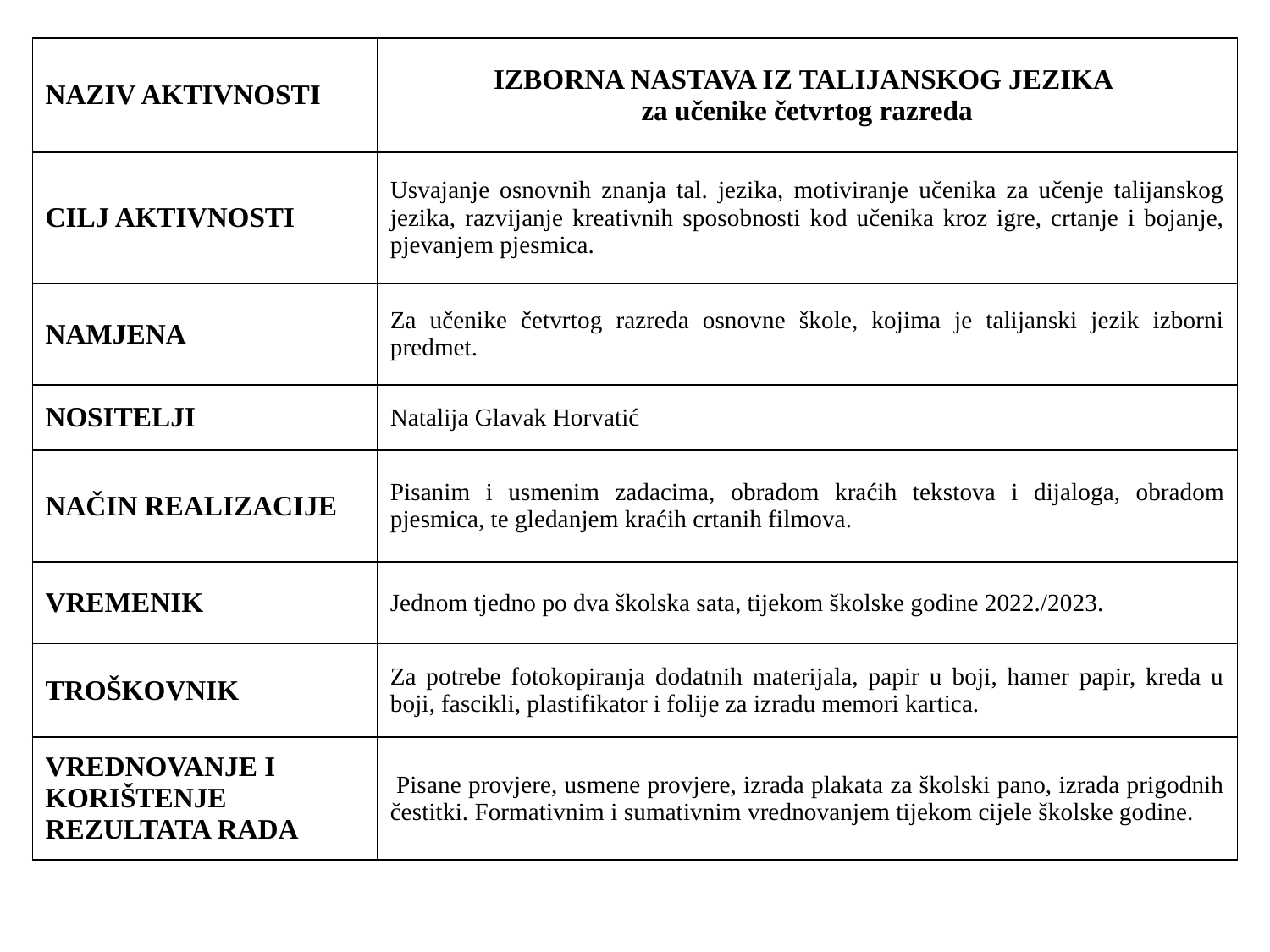

| NAZIV AKTIVNOSTI | IZBORNA NASTAVA IZ TALIJANSKOG JEZIKA  za učenike četvrtog razreda |
| --- | --- |
| CILJ AKTIVNOSTI | Usvajanje osnovnih znanja tal. jezika, motiviranje učenika za učenje talijanskog jezika, razvijanje kreativnih sposobnosti kod učenika kroz igre, crtanje i bojanje, pjevanjem pjesmica. |
| NAMJENA | Za učenike četvrtog razreda osnovne škole, kojima je talijanski jezik izborni predmet. |
| NOSITELJI | Natalija Glavak Horvatić |
| NAČIN REALIZACIJE | Pisanim i usmenim zadacima, obradom kraćih tekstova i dijaloga, obradom pjesmica, te gledanjem kraćih crtanih filmova. |
| VREMENIK | Jednom tjedno po dva školska sata, tijekom školske godine 2022./2023. |
| TROŠKOVNIK | Za potrebe fotokopiranja dodatnih materijala, papir u boji, hamer papir, kreda u boji, fascikli, plastifikator i folije za izradu memori kartica. |
| VREDNOVANJE I KORIŠTENJE REZULTATA RADA | Pisane provjere, usmene provjere, izrada plakata za školski pano, izrada prigodnih čestitki. Formativnim i sumativnim vrednovanjem tijekom cijele školske godine. |